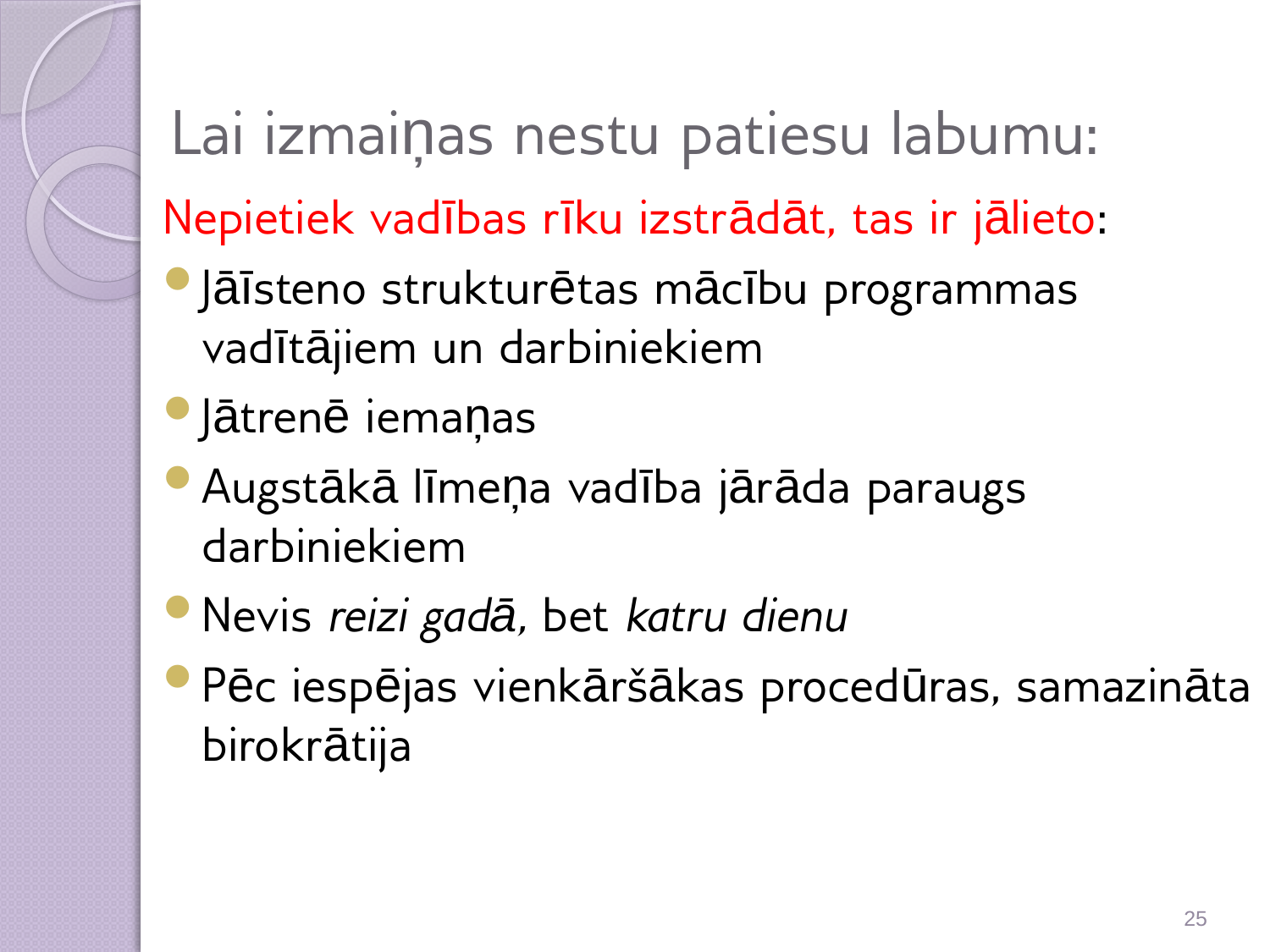

# Lai izmaiņas nestu patiesu labumu:
Nepietiek vadības rīku izstrādāt, tas ir jālieto:
Jāīsteno strukturētas mācību programmas vadītājiem un darbiniekiem
Jātrenē iemaņas
Augstākā līmeņa vadība jārāda paraugs darbiniekiem
Nevis reizi gadā, bet katru dienu
Pēc iespējas vienkāršākas procedūras, samazināta birokrātija

25